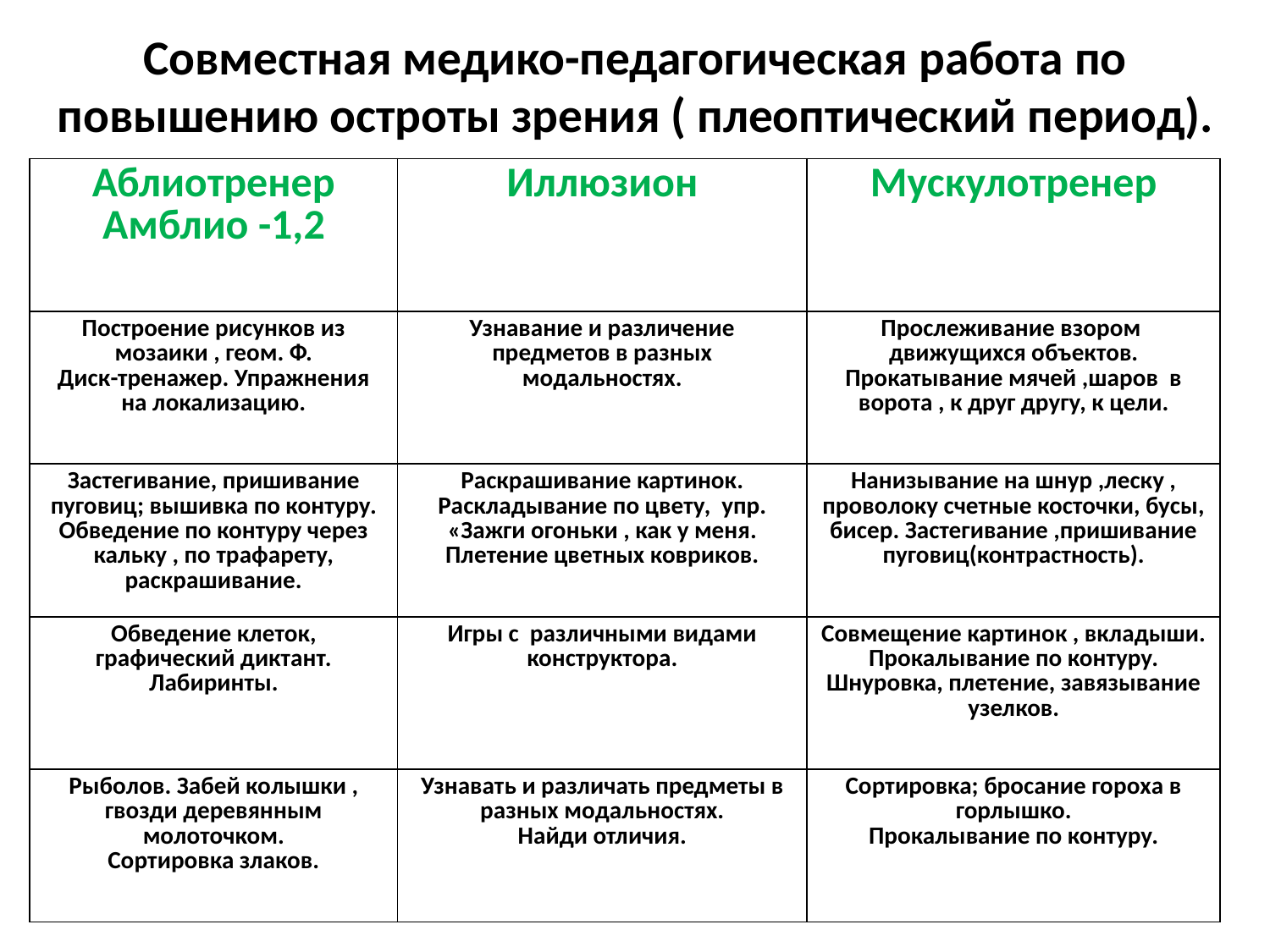

# Совместная медико-педагогическая работа по повышению остроты зрения ( плеоптический период).

| Аблиотренер Амблио -1,2 | Иллюзион | Мускулотренер |
| --- | --- | --- |
| Построение рисунков из мозаики , геом. Ф. Диск-тренажер. Упражнения на локализацию. | Узнавание и различение предметов в разных модальностях. | Прослеживание взором движущихся объектов. Прокатывание мячей ,шаров в ворота , к друг другу, к цели. |
| Застегивание, пришивание пуговиц; вышивка по контуру. Обведение по контуру через кальку , по трафарету, раскрашивание. | Раскрашивание картинок. Раскладывание по цвету, упр. «Зажги огоньки , как у меня. Плетение цветных ковриков. | Нанизывание на шнур ,леску , проволоку счетные косточки, бусы, бисер. Застегивание ,пришивание пуговиц(контрастность). |
| Обведение клеток, графический диктант. Лабиринты. | Игры с различными видами конструктора. | Совмещение картинок , вкладыши. Прокалывание по контуру. Шнуровка, плетение, завязывание узелков. |
| Рыболов. Забей колышки , гвозди деревянным молоточком. Сортировка злаков. | Узнавать и различать предметы в разных модальностях. Найди отличия. | Сортировка; бросание гороха в горлышко. Прокалывание по контуру. |